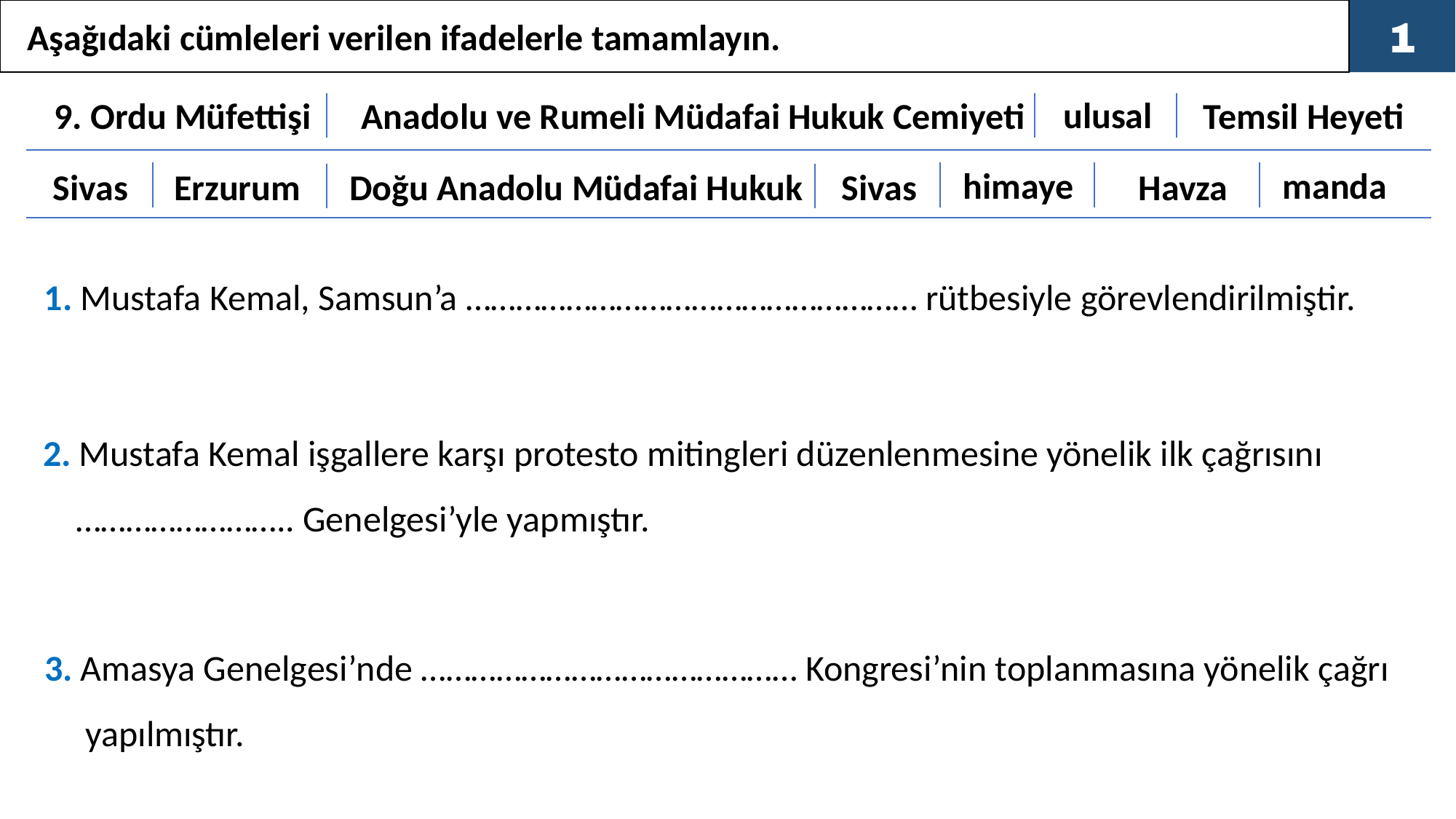

Aşağıdaki cümleleri verilen ifadelerle tamamlayın.
1
ulusal
Temsil Heyeti
9. Ordu Müfettişi
Anadolu ve Rumeli Müdafai Hukuk Cemiyeti
manda
himaye
Sivas
Havza
Sivas
Erzurum
Doğu Anadolu Müdafai Hukuk
1. Mustafa Kemal, Samsun’a ……………………………………………… rütbesiyle görevlendirilmiştir.
2. Mustafa Kemal işgallere karşı protesto mitingleri düzenlenmesine yönelik ilk çağrısını
    …………………….. Genelgesi’yle yapmıştır.
3. Amasya Genelgesi’nde ……………………………………… Kongresi’nin toplanmasına yönelik çağrı
     yapılmıştır.